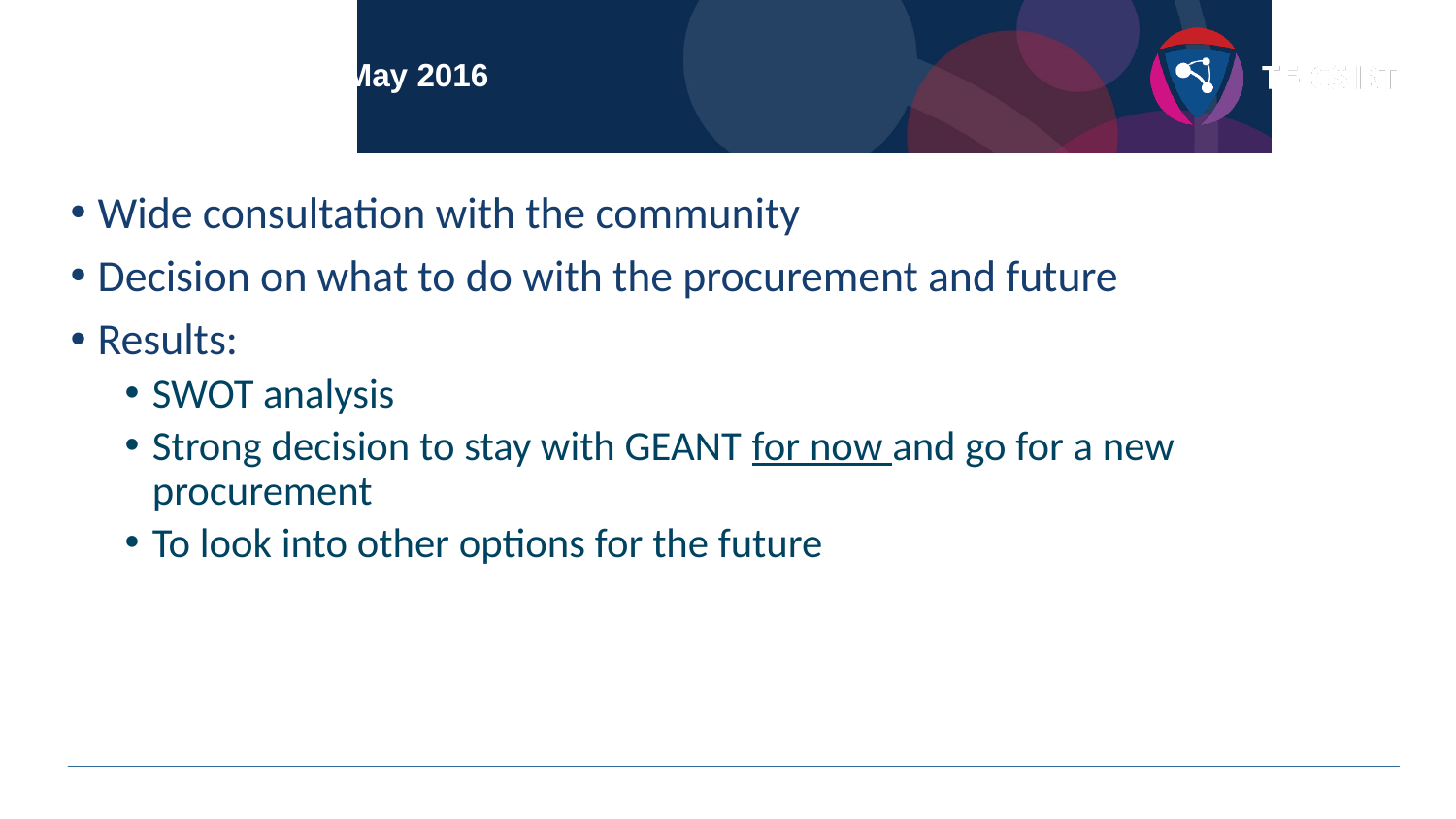

# TF-CSIRT @ Riga May 2016
Wide consultation with the community
Decision on what to do with the procurement and future
Results:
SWOT analysis
Strong decision to stay with GEANT for now and go for a new procurement
To look into other options for the future